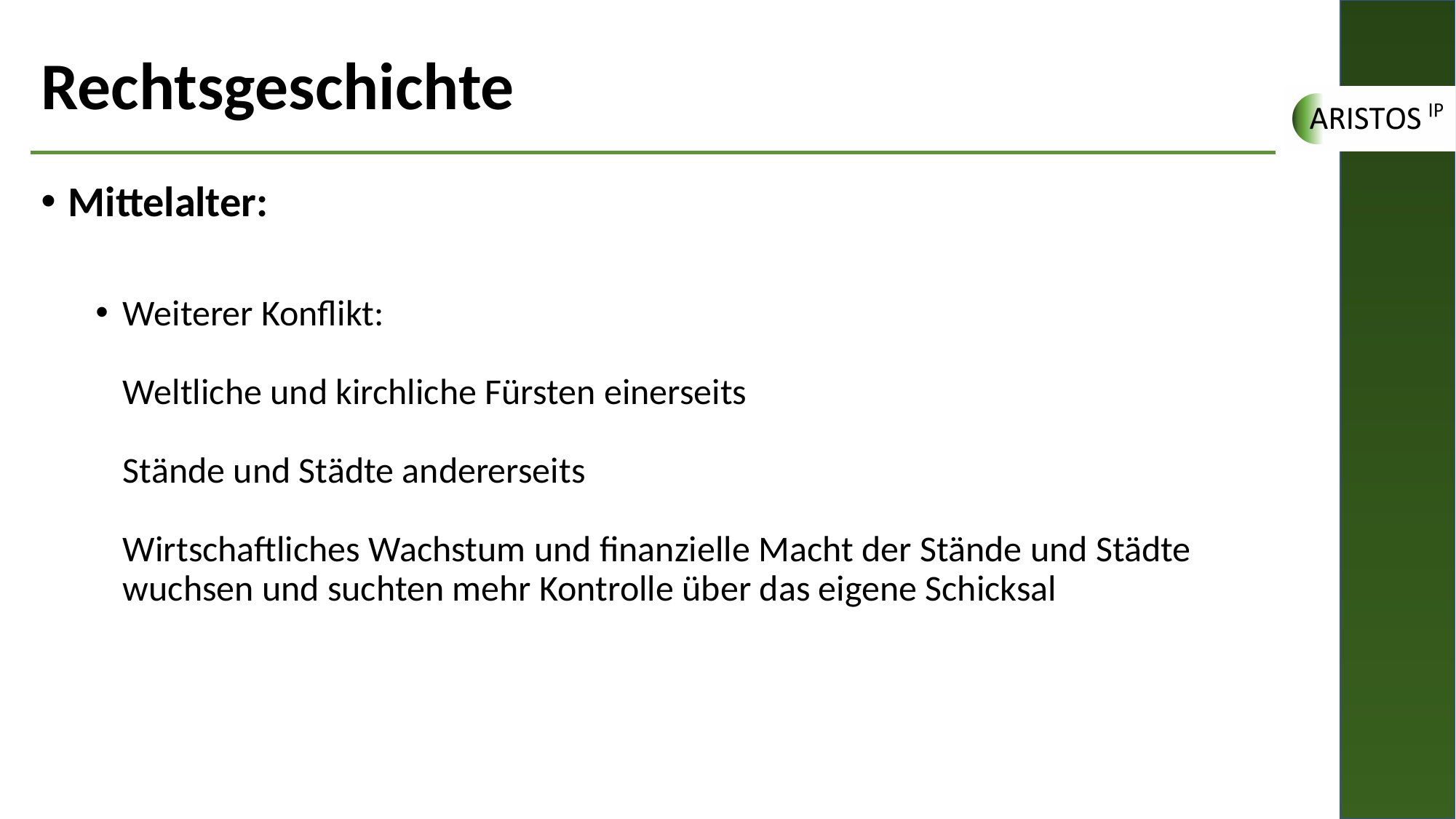

# Rechtsgeschichte
Mittelalter:

Weiterer Konflikt:
Weltliche und kirchliche Fürsten einerseits
Stände und Städte andererseits
Wirtschaftliches Wachstum und finanzielle Macht der Stände und Städte wuchsen und suchten mehr Kontrolle über das eigene Schicksal